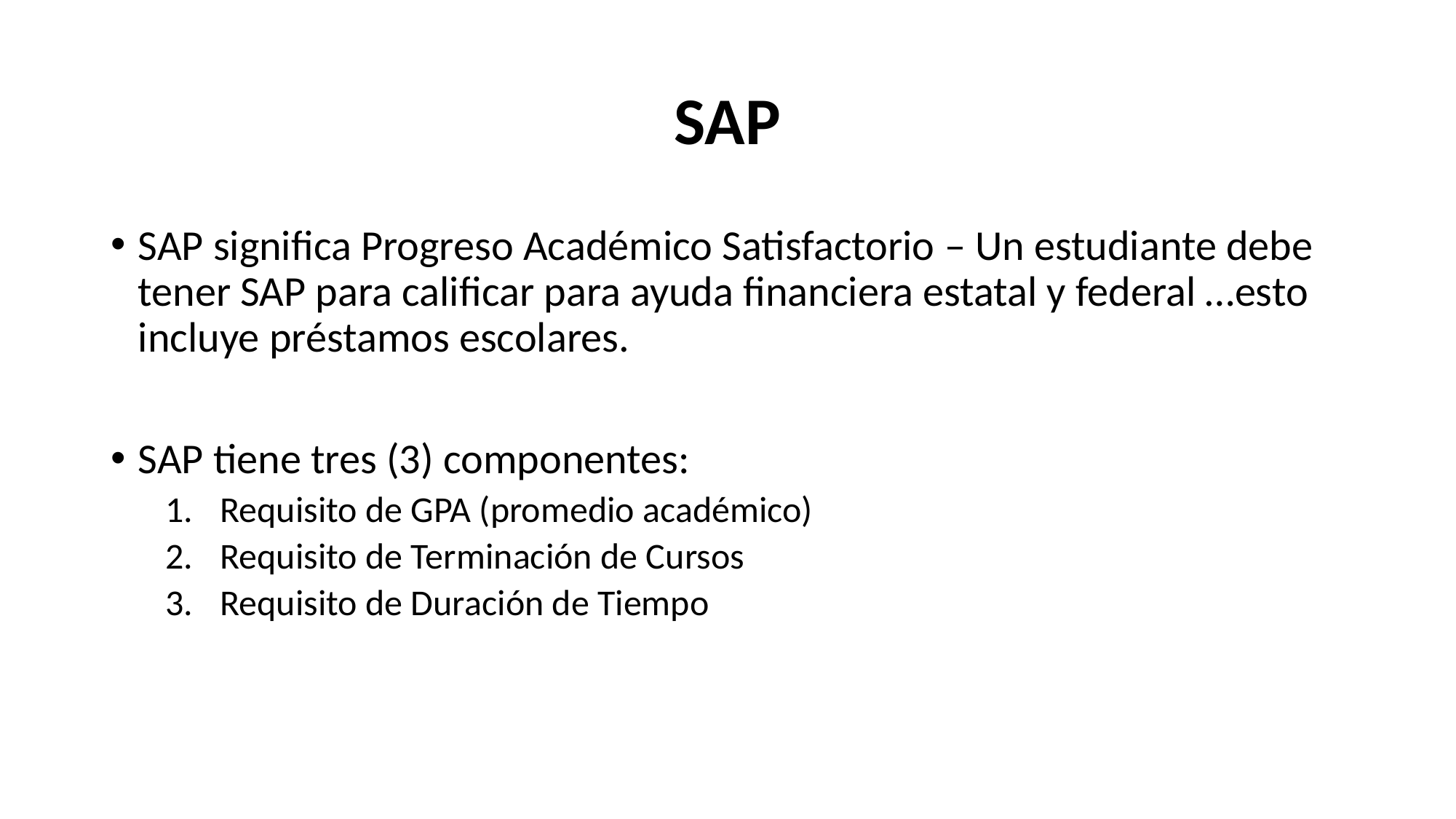

# SAP
SAP significa Progreso Académico Satisfactorio – Un estudiante debe tener SAP para calificar para ayuda financiera estatal y federal …esto incluye préstamos escolares.

SAP tiene tres (3) componentes:
Requisito de GPA (promedio académico)
Requisito de Terminación de Cursos
Requisito de Duración de Tiempo